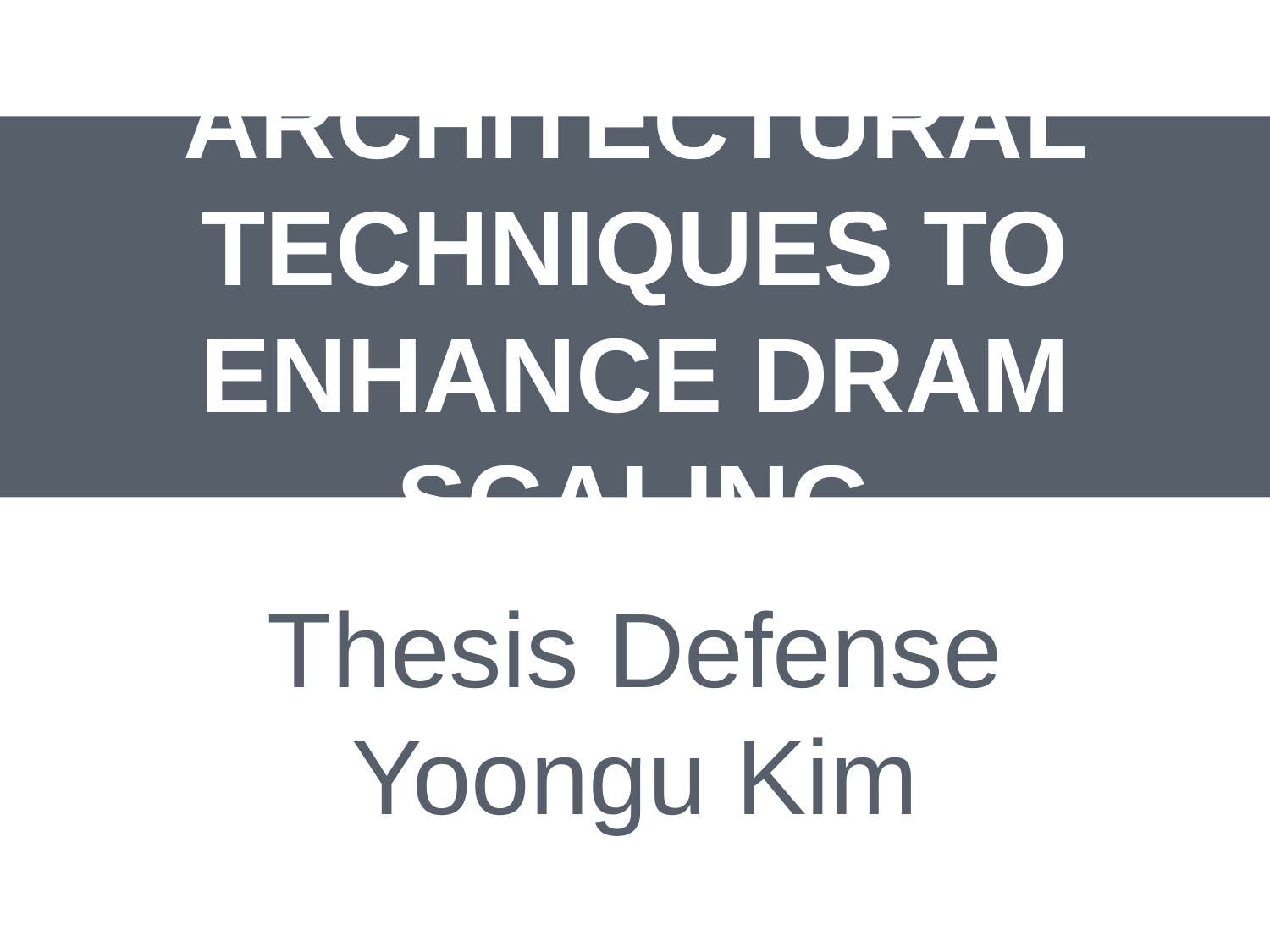

# ARCHITECTURAL TECHNIQUES TO ENHANCE DRAM SCALING
Thesis Defense
Yoongu Kim